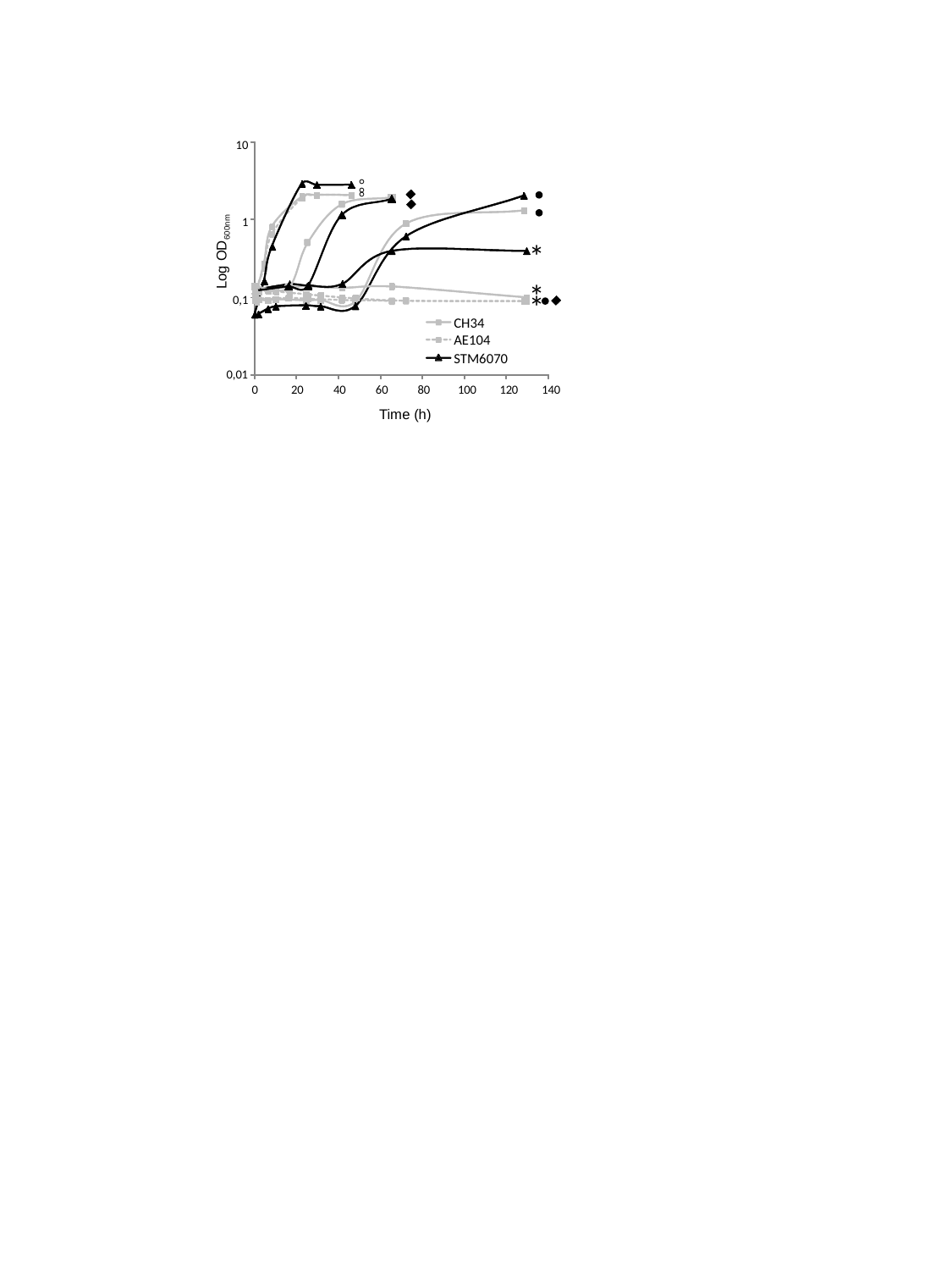

10

°
°

°

1

*

Log OD600nm

*

*

0,1

CH34

AE104

STM6070

0,01

0
20
40
60
80
100
120
140
Time (h)